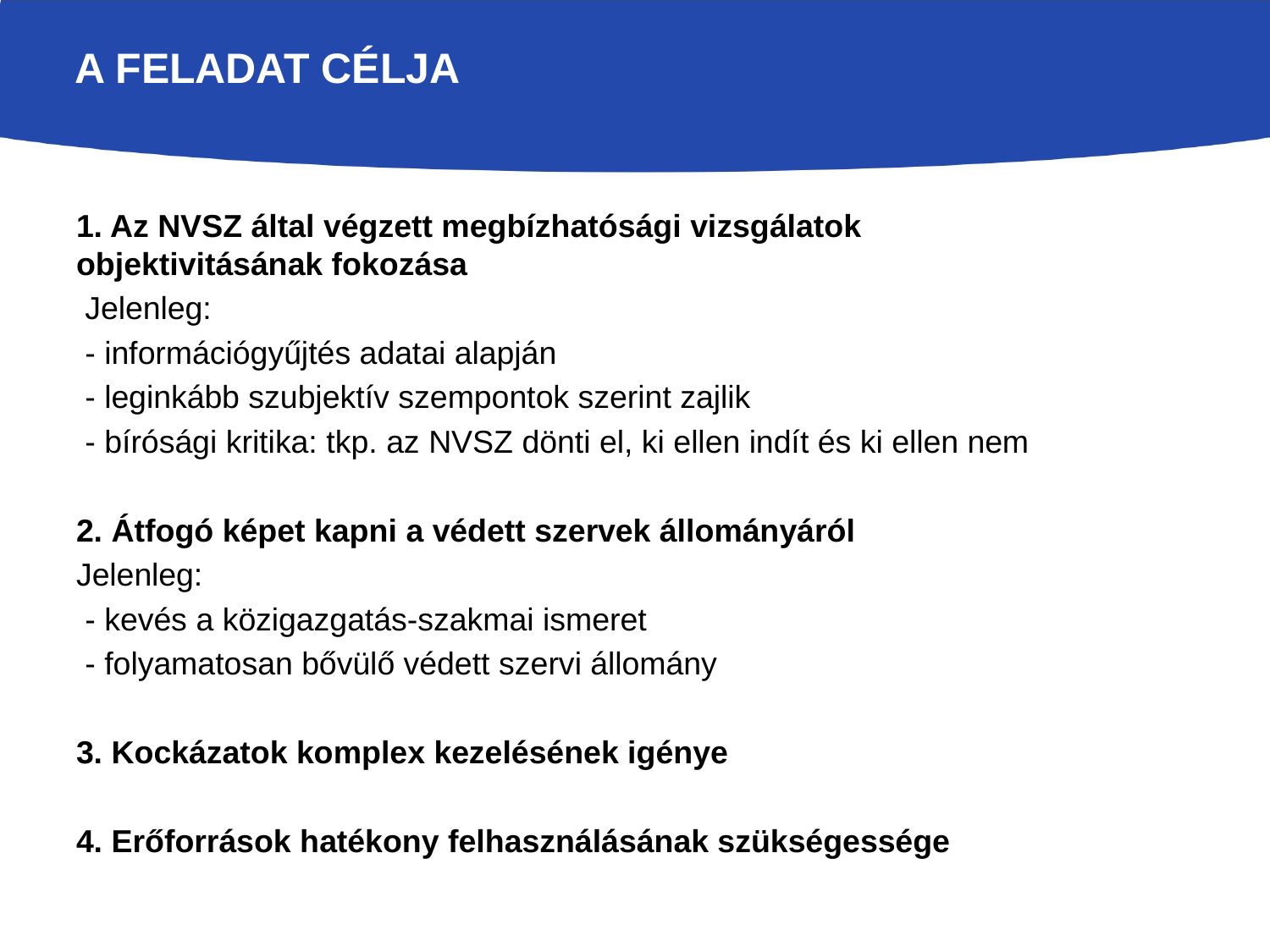

# A feladat célja
1. Az NVSZ által végzett megbízhatósági vizsgálatok objektivitásának fokozása
 Jelenleg:
 - információgyűjtés adatai alapján
 - leginkább szubjektív szempontok szerint zajlik
 - bírósági kritika: tkp. az NVSZ dönti el, ki ellen indít és ki ellen nem

2. Átfogó képet kapni a védett szervek állományáról
Jelenleg:
 - kevés a közigazgatás-szakmai ismeret
 - folyamatosan bővülő védett szervi állomány

3. Kockázatok komplex kezelésének igénye

4. Erőforrások hatékony felhasználásának szükségessége